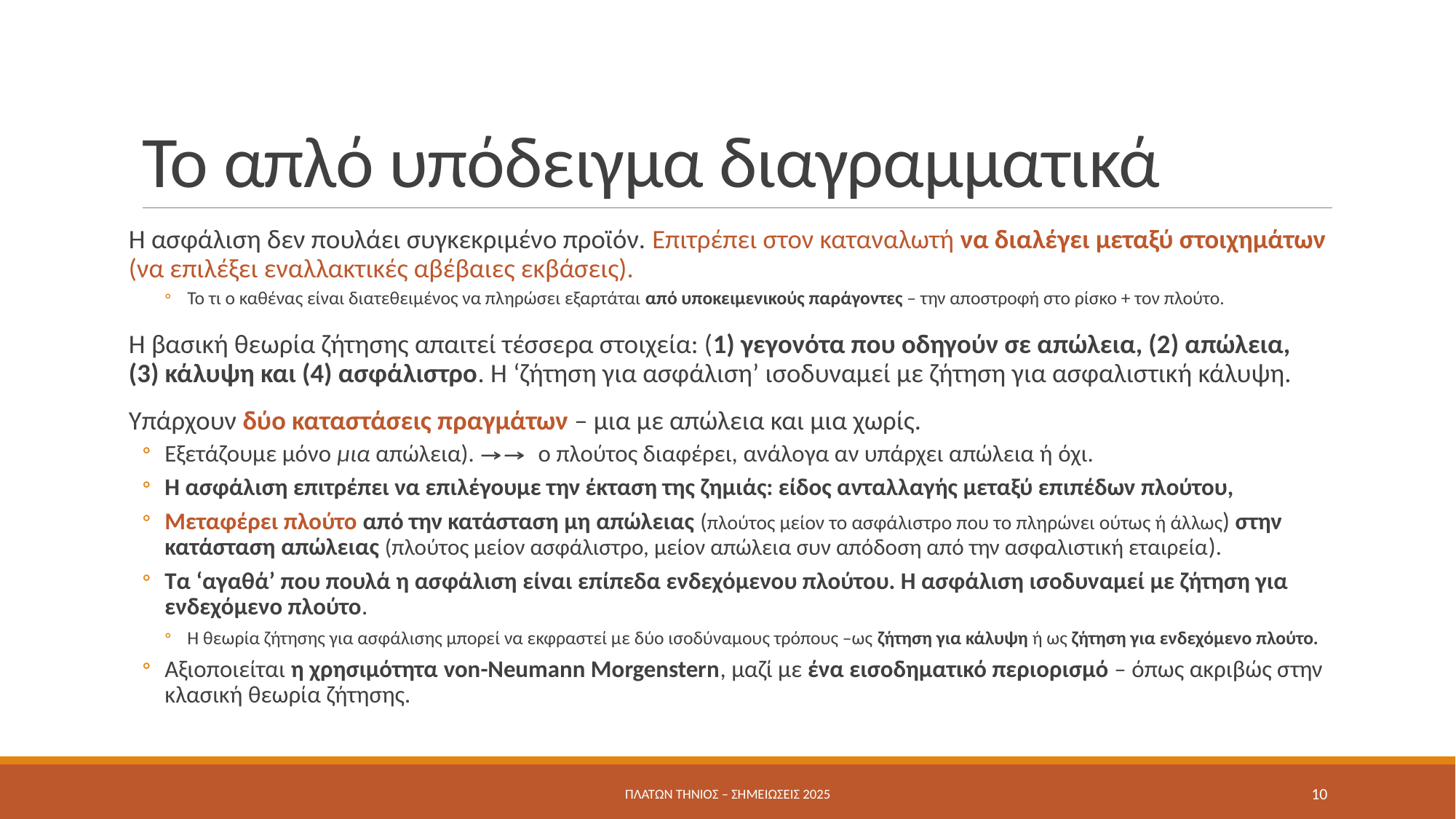

# Το απλό υπόδειγμα διαγραμματικά
Η ασφάλιση δεν πουλάει συγκεκριμένο προϊόν. Επιτρέπει στον καταναλωτή να διαλέγει μεταξύ στοιχημάτων (να επιλέξει εναλλακτικές αβέβαιες εκβάσεις).
Το τι ο καθένας είναι διατεθειμένος να πληρώσει εξαρτάται από υποκειμενικούς παράγοντες – την αποστροφή στο ρίσκο + τον πλούτο.
Η βασική θεωρία ζήτησης απαιτεί τέσσερα στοιχεία: (1) γεγονότα που οδηγούν σε απώλεια, (2) απώλεια,  (3) κάλυψη και (4) ασφάλιστρο. Η ‘ζήτηση για ασφάλιση’ ισοδυναμεί με ζήτηση για ασφαλιστική κάλυψη.
Υπάρχουν δύο καταστάσεις πραγμάτων – μια με απώλεια και μια χωρίς.
Εξετάζουμε μόνο μια απώλεια). →→  ο πλούτος διαφέρει, ανάλογα αν υπάρχει απώλεια ή όχι.
Η ασφάλιση επιτρέπει να επιλέγουμε την έκταση της ζημιάς: είδος ανταλλαγής μεταξύ επιπέδων πλούτου,
Μεταφέρει πλούτο από την κατάσταση μη απώλειας (πλούτος μείον το ασφάλιστρο που το πληρώνει ούτως ή άλλως) στην κατάσταση απώλειας (πλούτος μείον ασφάλιστρο, μείον απώλεια συν απόδοση από την ασφαλιστική εταιρεία).
Τα ‘αγαθά’ που πουλά η ασφάλιση είναι επίπεδα ενδεχόμενου πλούτου. Η ασφάλιση ισοδυναμεί με ζήτηση για ενδεχόμενο πλούτο.
Η θεωρία ζήτησης για ασφάλισης μπορεί να εκφραστεί με δύο ισοδύναμους τρόπους –ως ζήτηση για κάλυψη ή ως ζήτηση για ενδεχόμενο πλούτο.
Αξιοποιείται η χρησιμότητα von-Neumann Morgenstern, μαζί με ένα εισοδηματικό περιορισμό – όπως ακριβώς στην κλασική θεωρία ζήτησης.

Πλάτων Τήνιος – σημειώσεις 2025
10